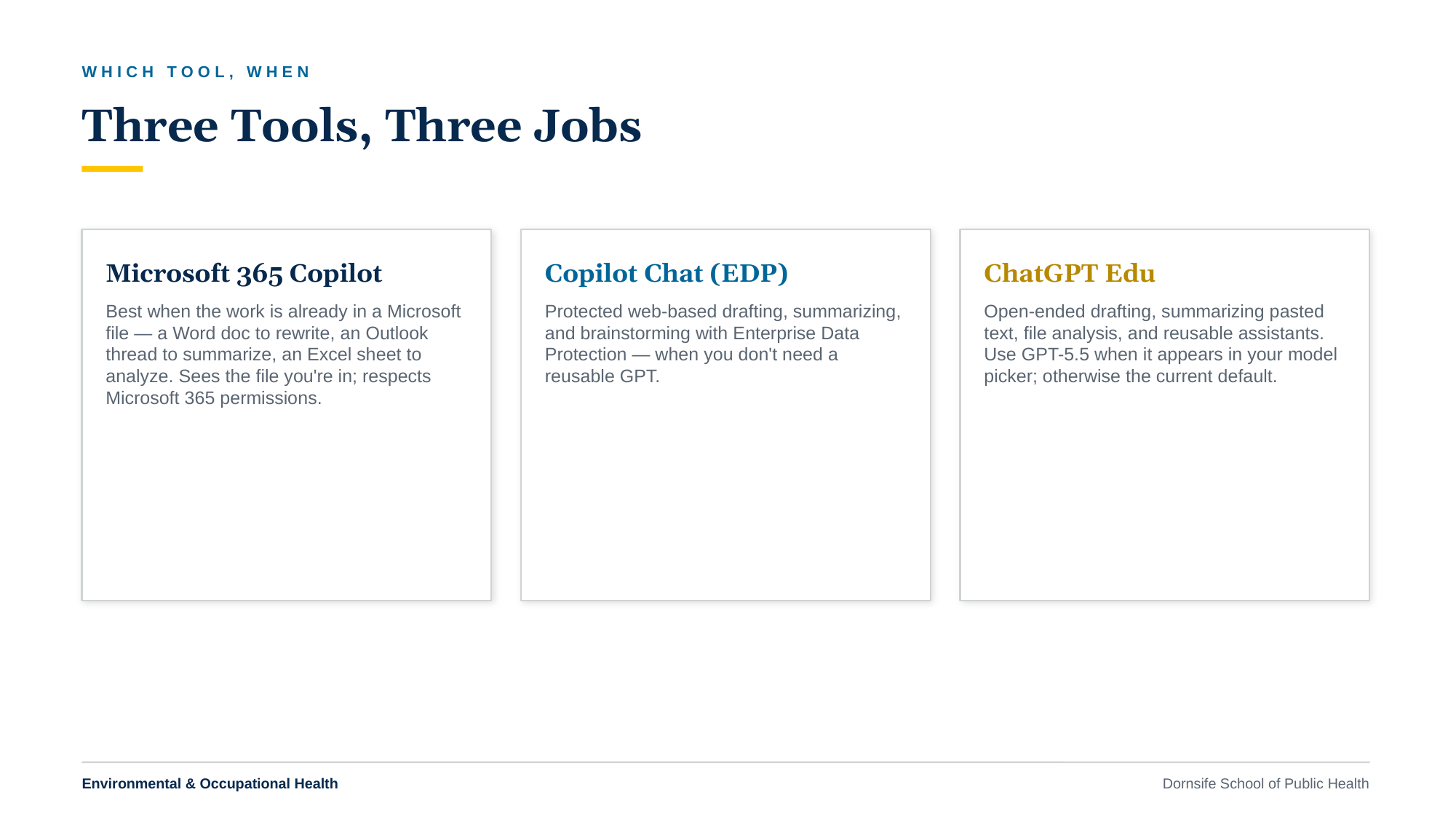

WHICH TOOL, WHEN
Three Tools, Three Jobs

Microsoft 365 Copilot
Copilot Chat (EDP)
ChatGPT Edu
Best when the work is already in a Microsoft file — a Word doc to rewrite, an Outlook thread to summarize, an Excel sheet to analyze. Sees the file you're in; respects Microsoft 365 permissions.
Protected web-based drafting, summarizing, and brainstorming with Enterprise Data Protection — when you don't need a reusable GPT.
Open-ended drafting, summarizing pasted text, file analysis, and reusable assistants. Use GPT-5.5 when it appears in your model picker; otherwise the current default.

Environmental & Occupational Health
Dornsife School of Public Health